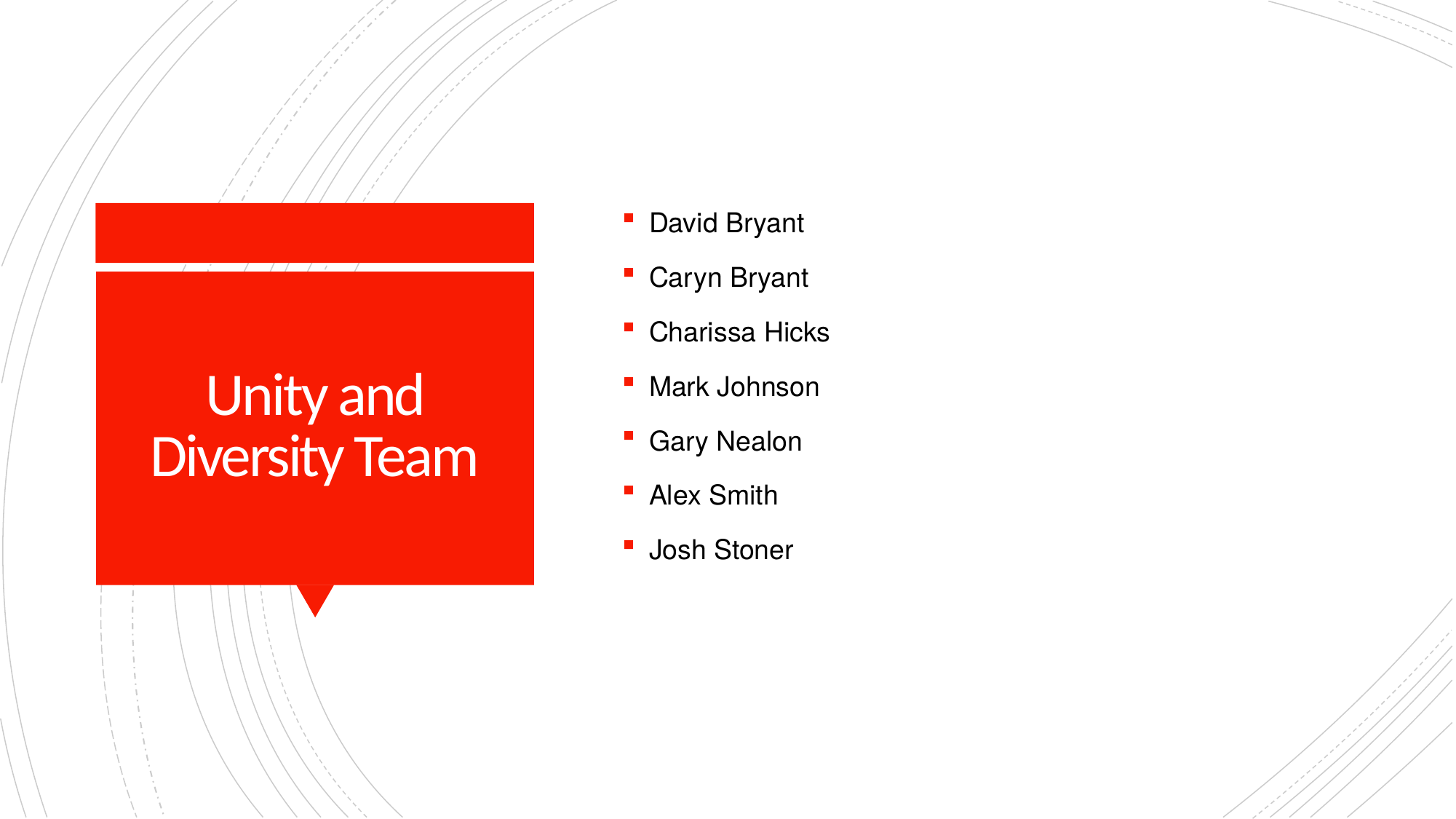

David Bryant
Caryn Bryant
Charissa Hicks
Mark Johnson
Gary Nealon
Alex Smith
Josh Stoner

# Unity and Diversity Team